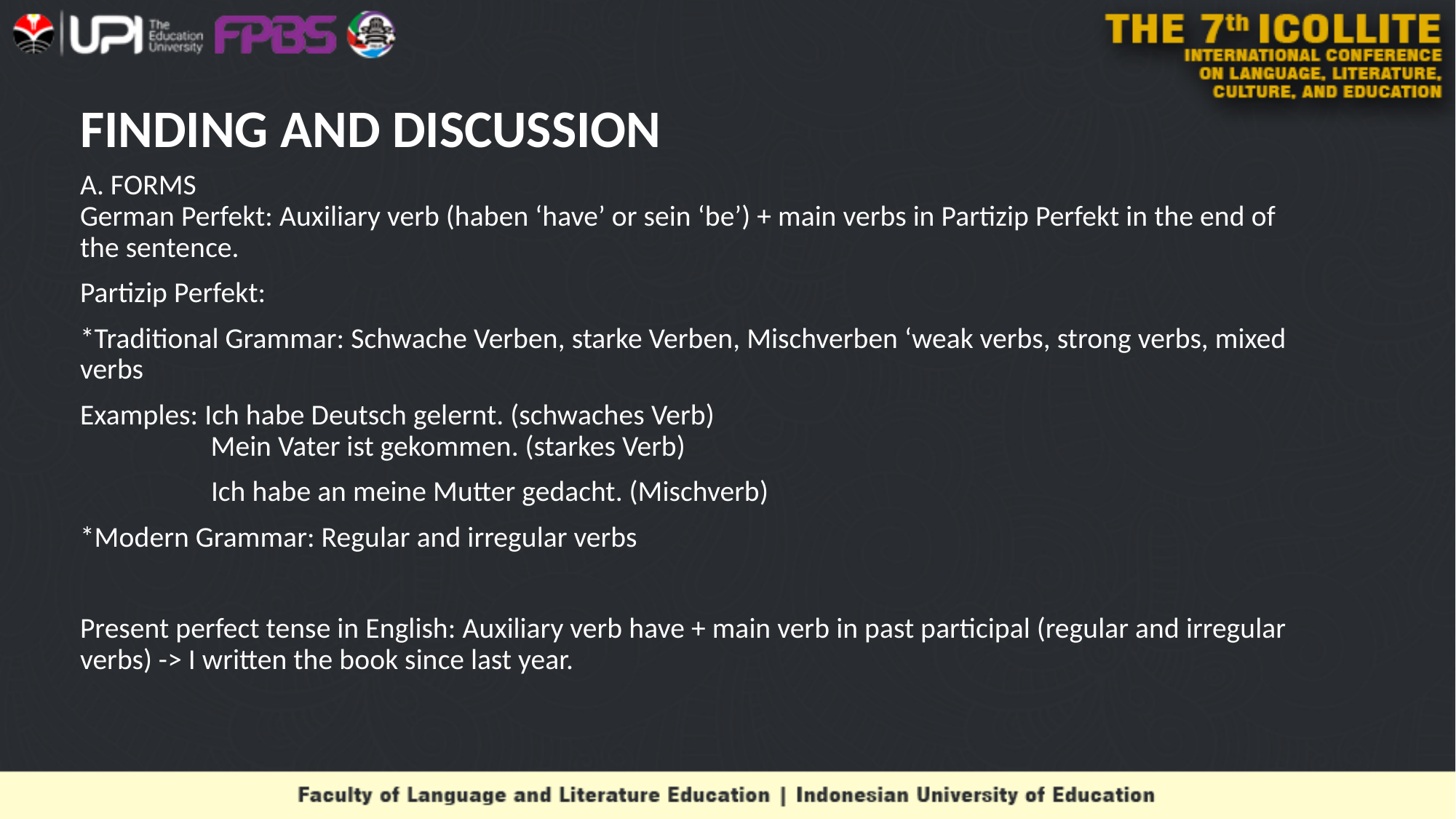

# FINDING AND DISCUSSION
A. FORMS
German Perfekt: Auxiliary verb (haben ‘have’ or sein ‘be’) + main verbs in Partizip Perfekt in the end of the sentence.
Partizip Perfekt:
*Traditional Grammar: Schwache Verben, starke Verben, Mischverben ‘weak verbs, strong verbs, mixed verbs
Examples: Ich habe Deutsch gelernt. (schwaches Verb)
                    Mein Vater ist gekommen. (starkes Verb)
                    Ich habe an meine Mutter gedacht. (Mischverb)
*Modern Grammar: Regular and irregular verbs

Present perfect tense in English: Auxiliary verb have + main verb in past participal (regular and irregular verbs) -> I written the book since last year.